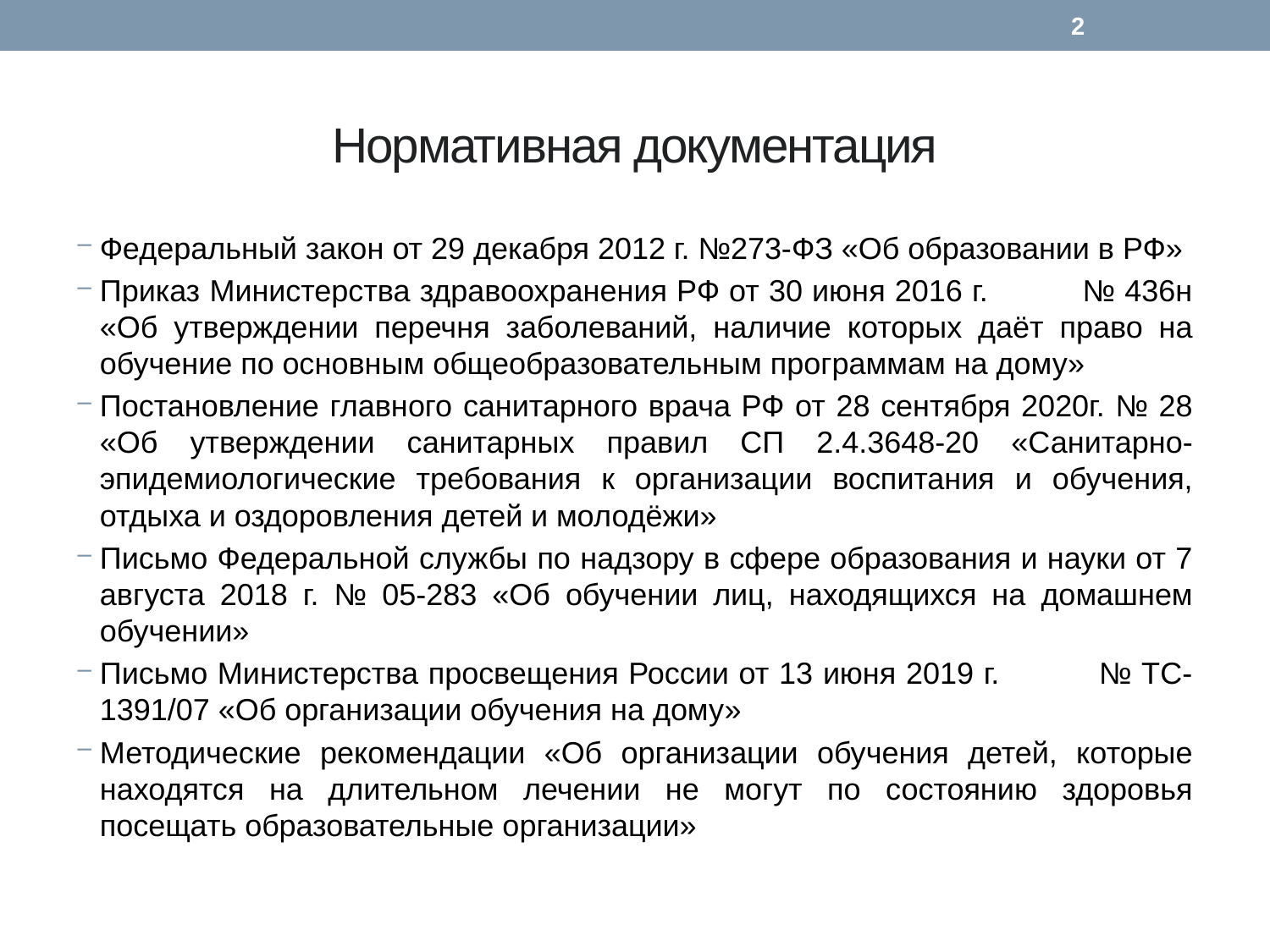

2
# Нормативная документация
Федеральный закон от 29 декабря 2012 г. №273-ФЗ «Об образовании в РФ»
Приказ Министерства здравоохранения РФ от 30 июня 2016 г.          № 436н «Об утверждении перечня заболеваний, наличие которых даёт право на обучение по основным общеобразовательным программам на дому»
Постановление главного санитарного врача РФ от 28 сентября 2020г. № 28 «Об утверждении санитарных правил СП 2.4.3648-20 «Санитарно-эпидемиологические требования к организации воспитания и обучения, отдыха и оздоровления детей и молодёжи»
Письмо Федеральной службы по надзору в сфере образования и науки от 7 августа 2018 г. № 05-283 «Об обучении лиц, находящихся на домашнем обучении»
Письмо Министерства просвещения России от 13 июня 2019 г.          № ТС-1391/07 «Об организации обучения на дому»
Методические рекомендации «Об организации обучения детей, которые находятся на длительном лечении не могут по состоянию здоровья посещать образовательные организации»